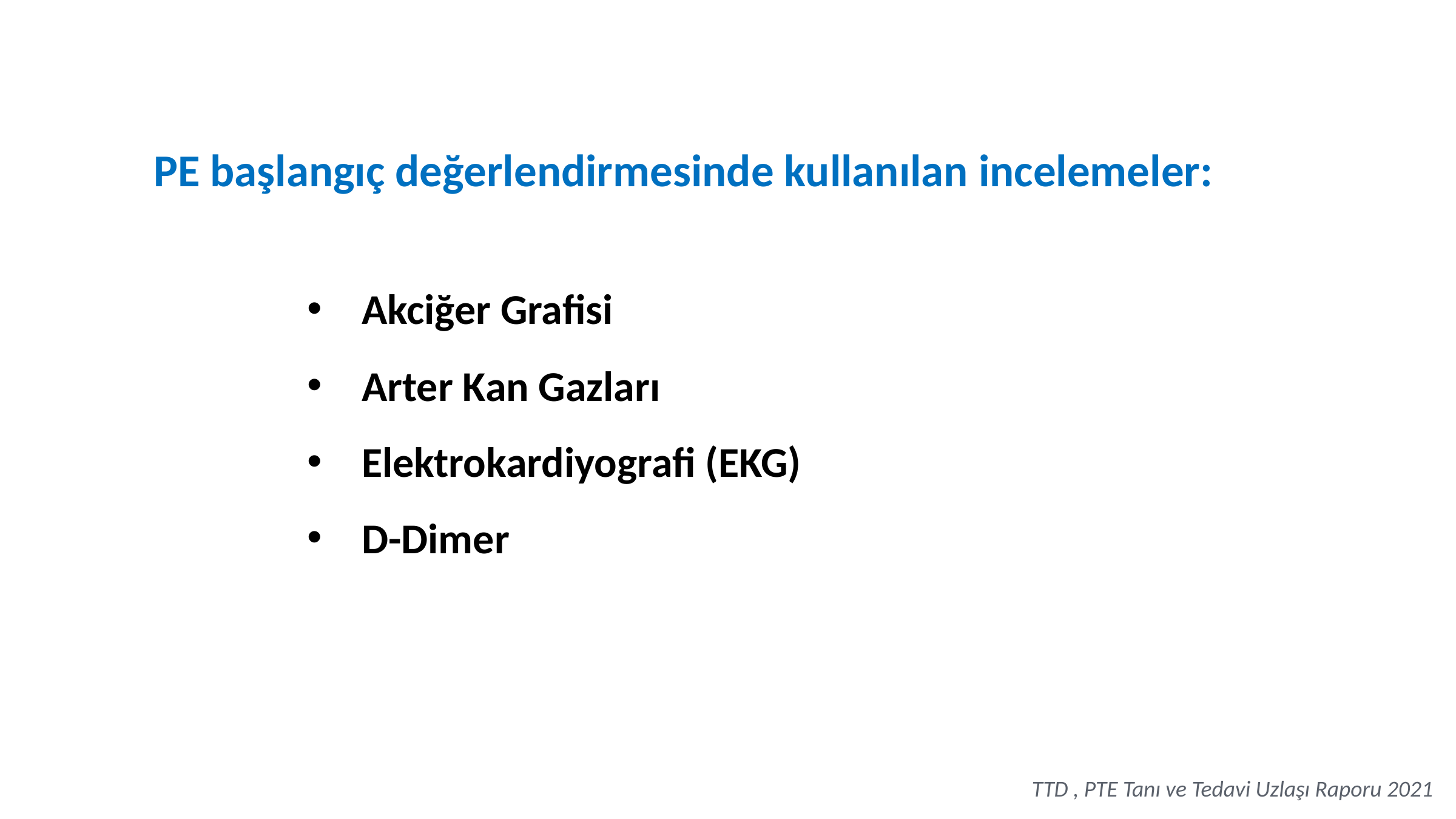

PE başlangıç değerlendirmesinde kullanılan incelemeler:
Akciğer Grafisi
Arter Kan Gazları
Elektrokardiyografi (EKG)
D-Dimer
TTD , PTE Tanı ve Tedavi Uzlaşı Raporu 2021